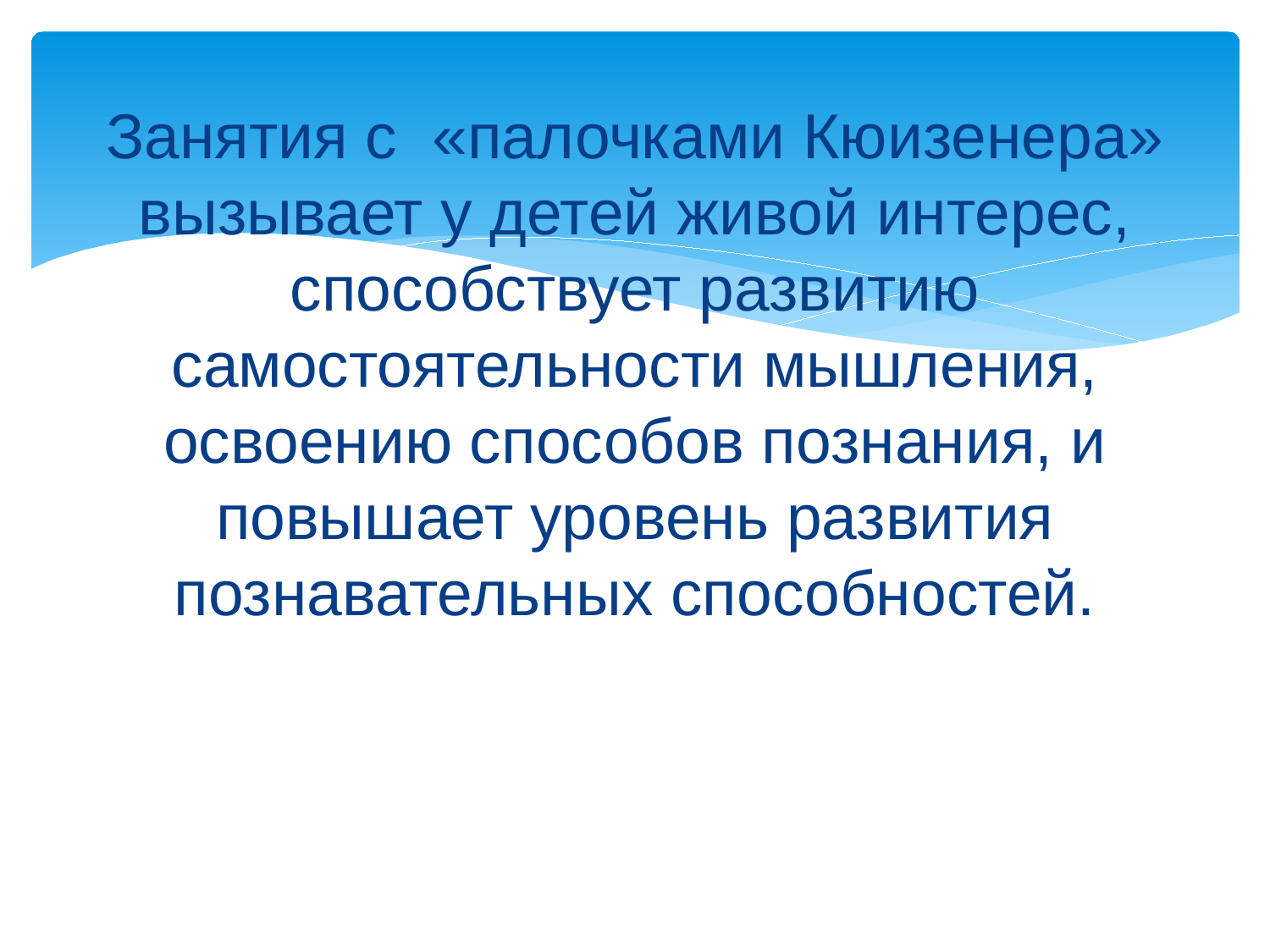

# Занятия с  «палочками Кюизенера» вызывает у детей живой интерес, способствует развитию самостоятельности мышления, освоению способов познания, и повышает уровень развития познавательных способностей.